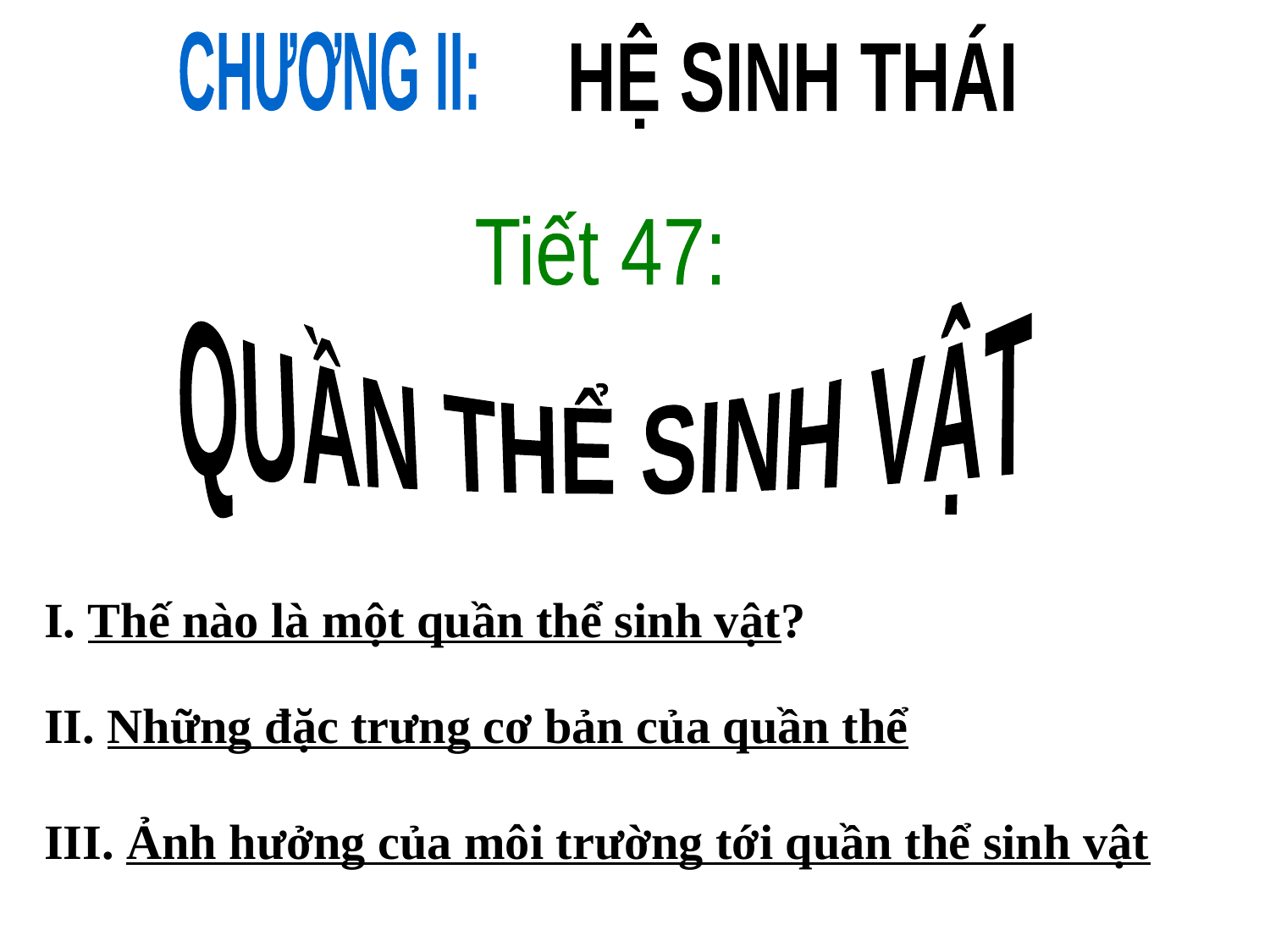

HỆ SINH THÁI
CHƯƠNG II:

Tiết 47:
QUẦN THỂ SINH VẬT
I. Thế nào là một quần thể sinh vật?
II. Những đặc trưng cơ bản của quần thể
III. Ảnh hưởng của môi trường tới quần thể sinh vật